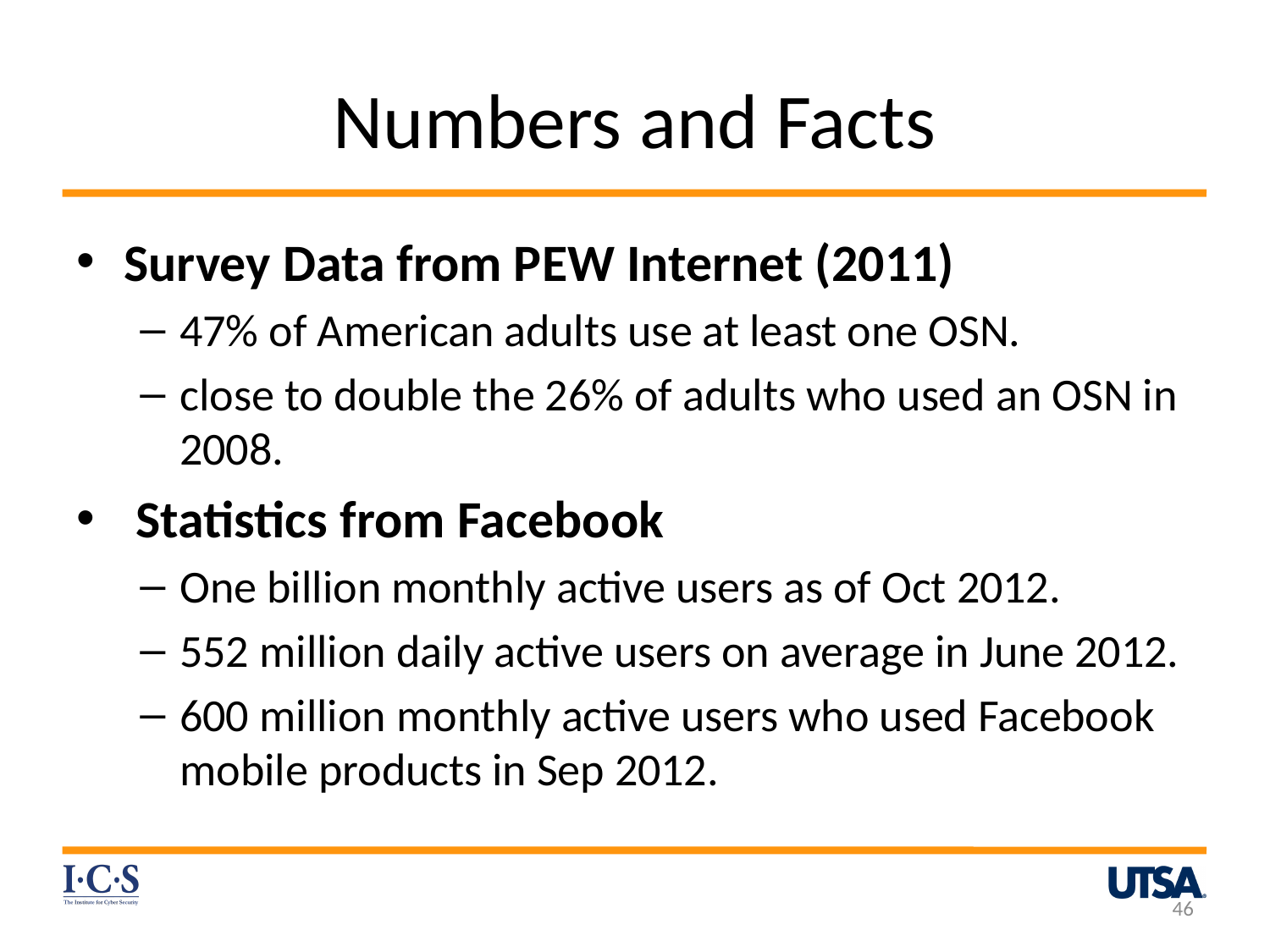

# Numbers and Facts
Survey Data from PEW Internet (2011)
47% of American adults use at least one OSN.
close to double the 26% of adults who used an OSN in 2008.
 Statistics from Facebook
One billion monthly active users as of Oct 2012.
552 million daily active users on average in June 2012.
600 million monthly active users who used Facebook mobile products in Sep 2012.

46